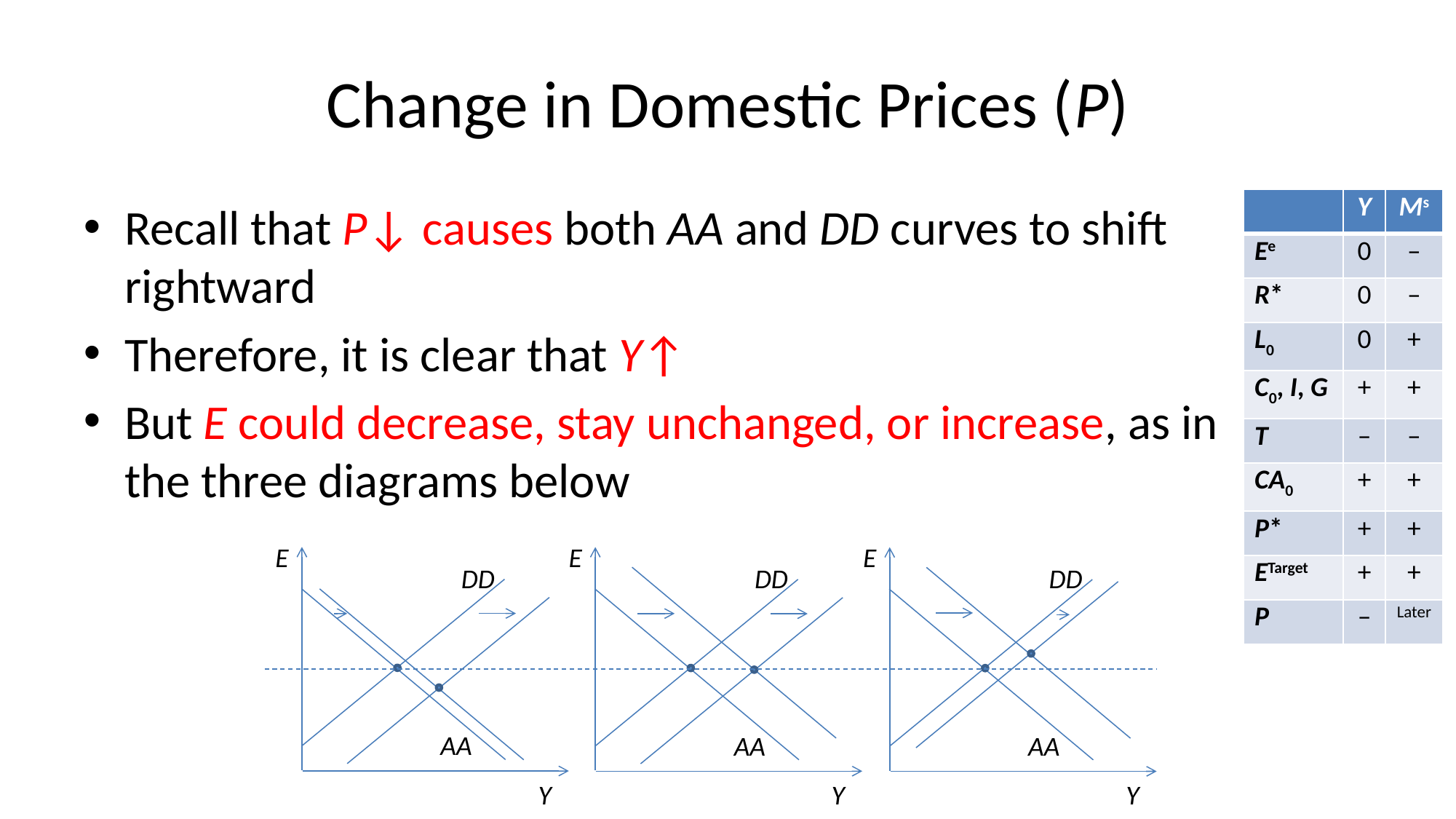

# Change in Domestic Prices (P)
|  | Y | Ms |
| --- | --- | --- |
| Ee | 0 | – |
| R\* | 0 | – |
| L0 | 0 | + |
| C0, I, G | + | + |
| T | – | – |
| CA0 | + | + |
| P\* | + | + |
| ETarget | + | + |
| P | – | Later |
Recall that P↓ causes both AA and DD curves to shift rightward
Therefore, it is clear that Y↑
But E could decrease, stay unchanged, or increase, as in the three diagrams below
E
E
E
DD
DD
DD

AA
AA
AA
Y
Y
Y